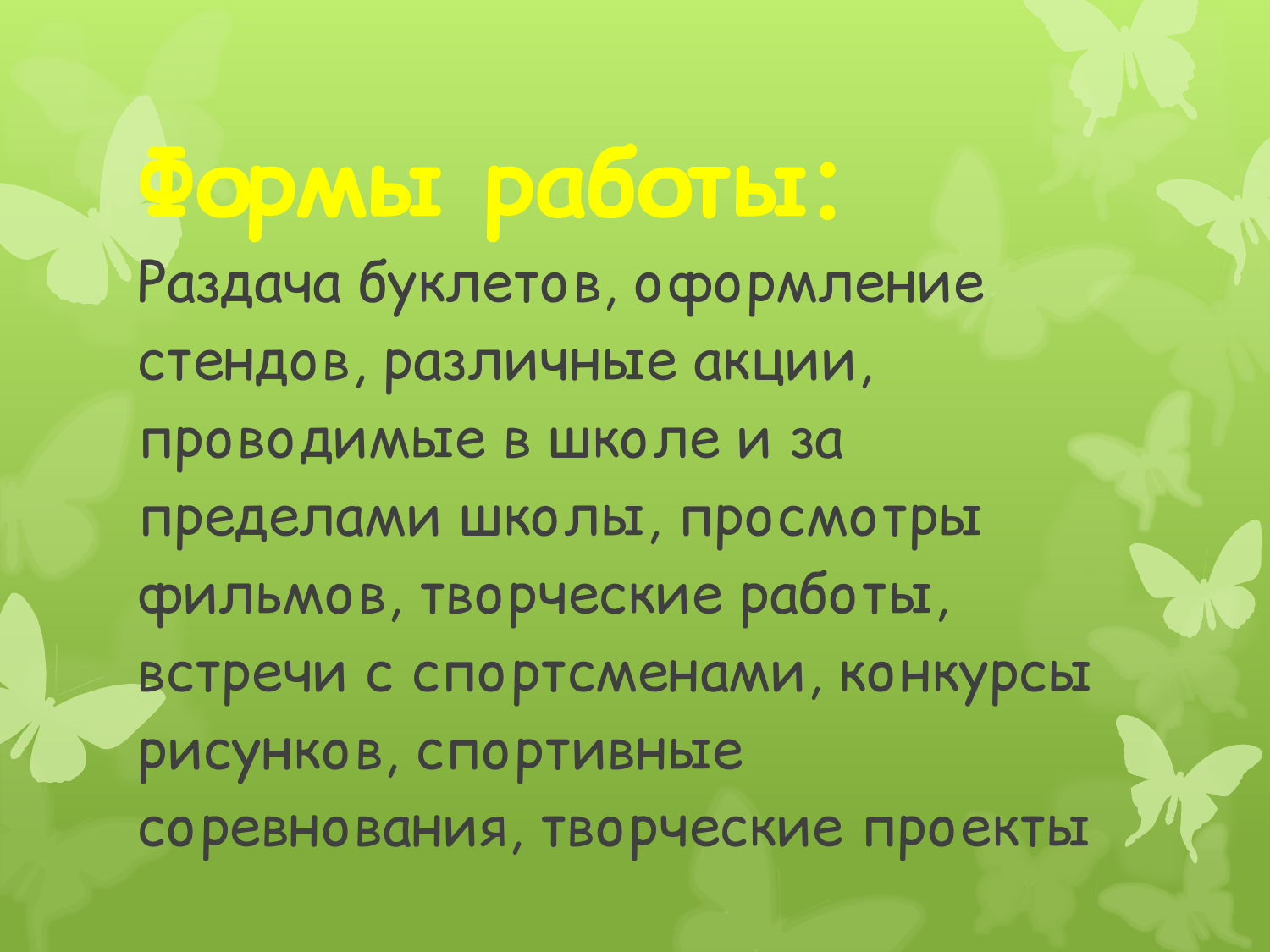

# Формы работы: Раздача буклетов, оформление стендов, различные акции, проводимые в школе и за пределами школы, просмотры фильмов, творческие работы, встречи с спортсменами, конкурсы рисунков, спортивные соревнования, творческие проекты